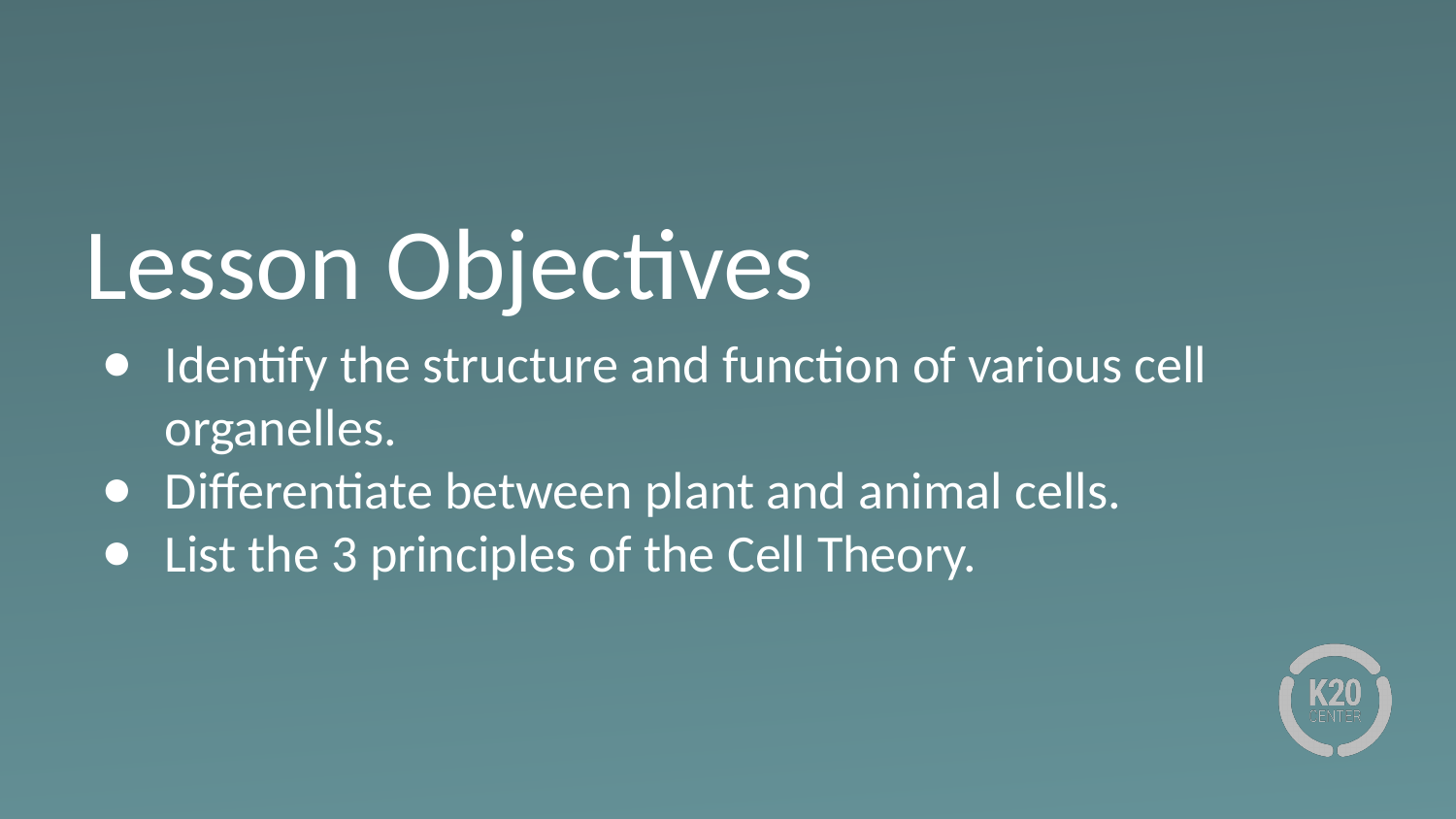

# Lesson Objectives
Identify the structure and function of various cell organelles.
Differentiate between plant and animal cells.
List the 3 principles of the Cell Theory.